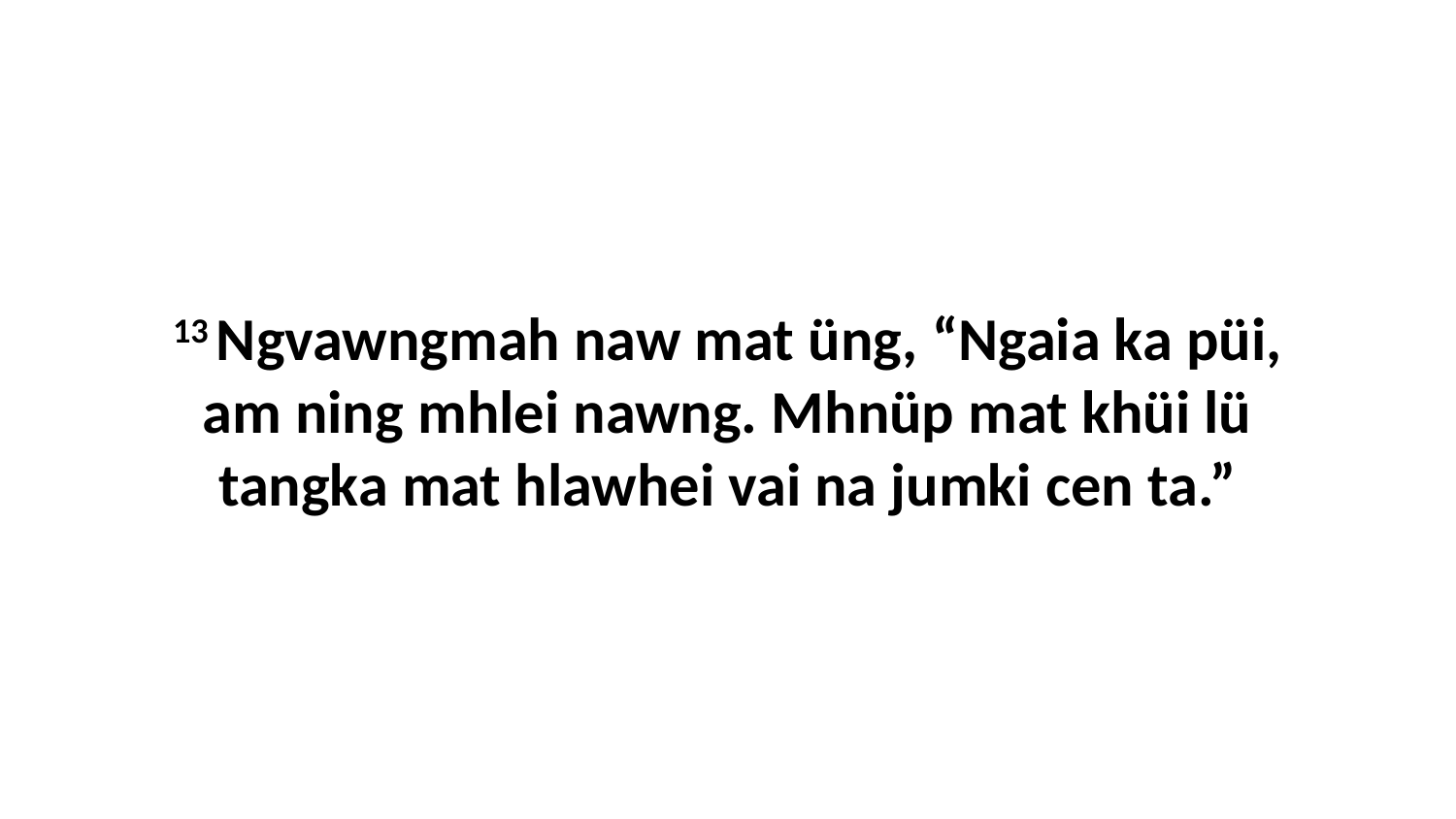

13 Ngvawngmah naw mat üng, “Ngaia ka püi, am ning mhlei nawng. Mhnüp mat khüi lü tangka mat hlawhei vai na jumki cen ta.”